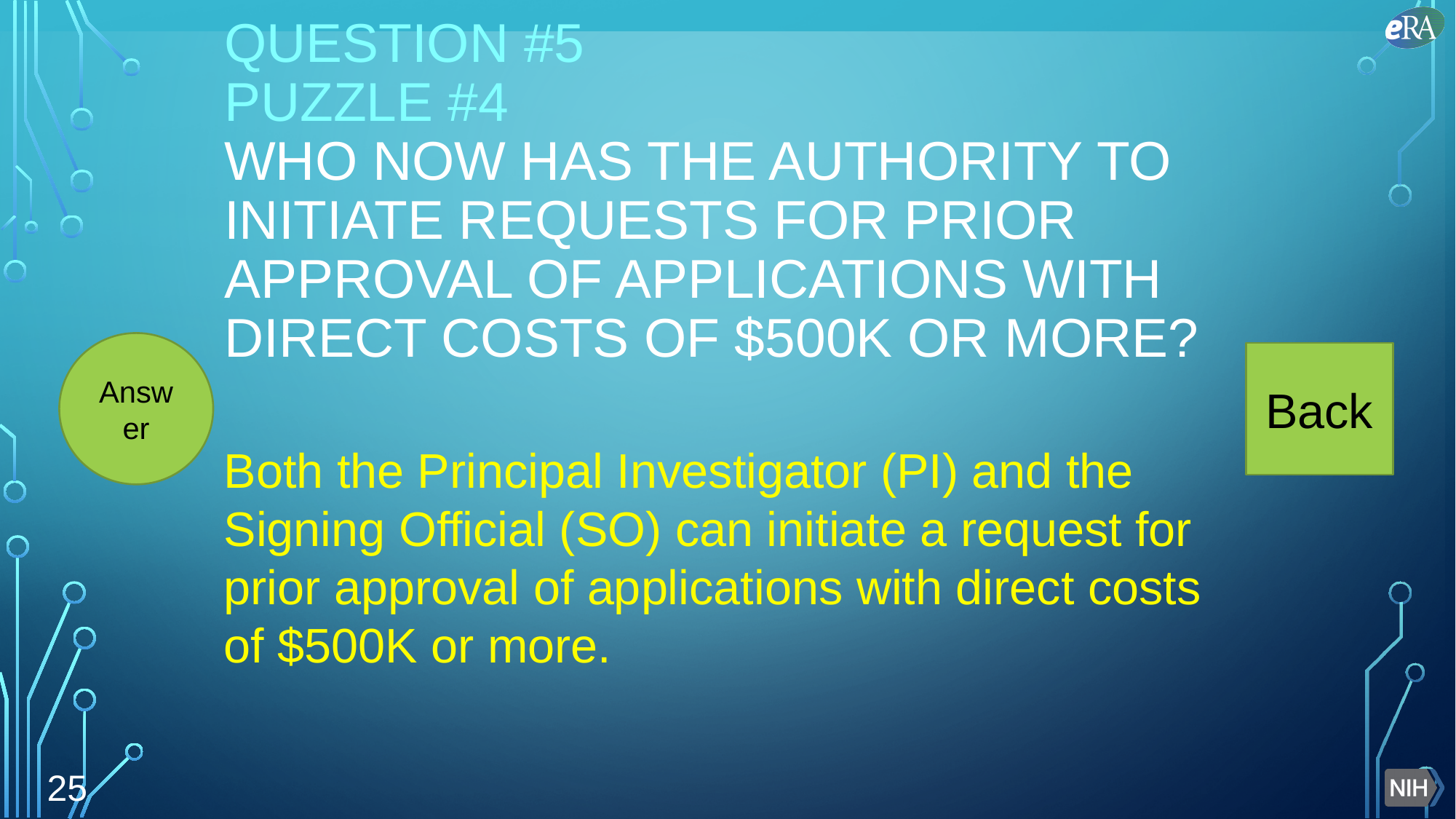

# Question #5 PUZZLE #4 Who now has the authority to initiate requests for prior approval of applications with direct costs of $500k or more?
Answer
Back
Both the Principal Investigator (PI) and the Signing Official (SO) can initiate a request for prior approval of applications with direct costs of $500K or more.
25